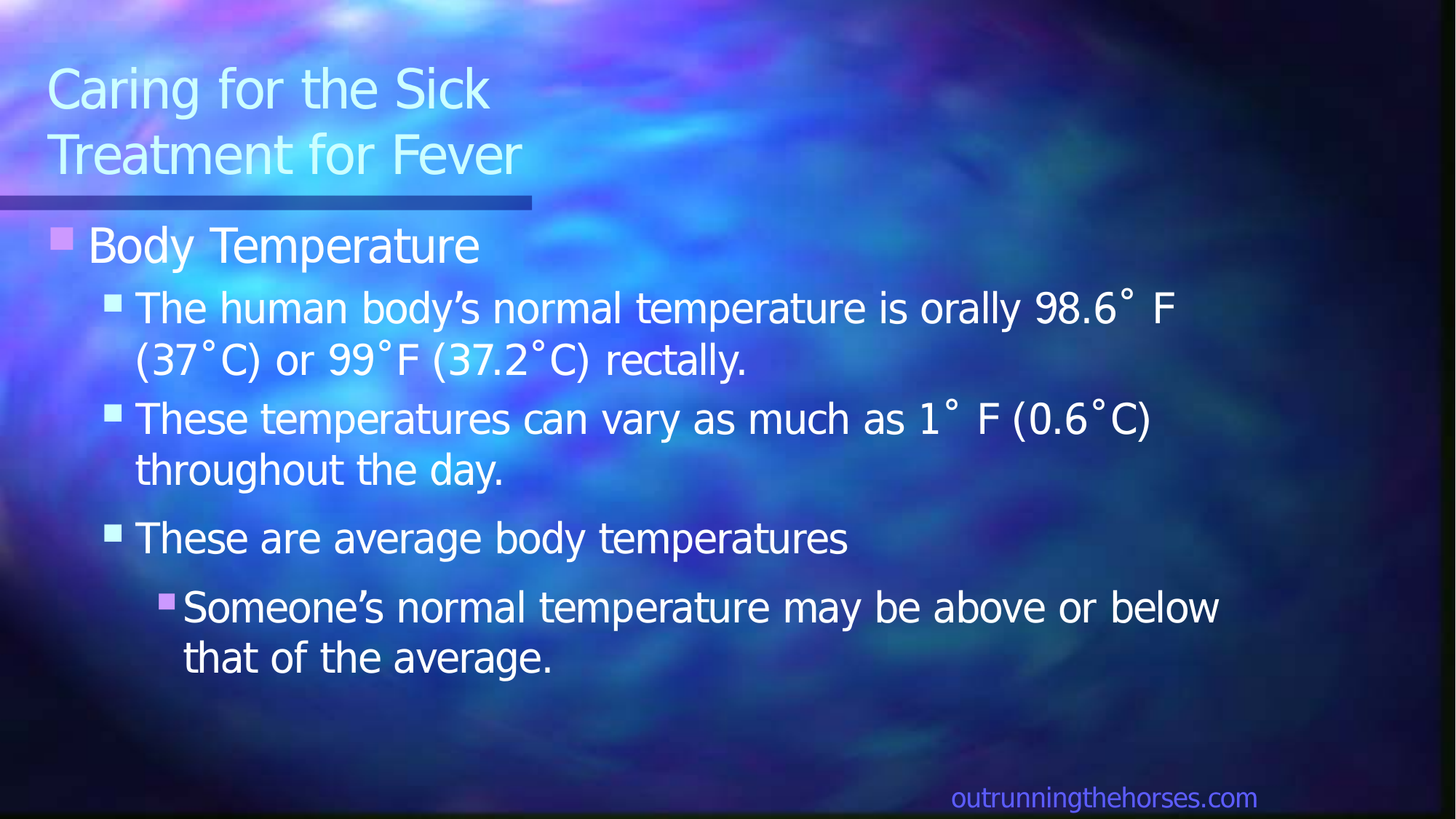

# Caring for the Sick Treatment for Fever
Body Temperature
The human body’s normal temperature is orally 98.6˚ F (37˚C) or 99˚F (37.2˚C) rectally.
These temperatures can vary as much as 1˚ F (0.6˚C) throughout the day.
These are average body temperatures
Someone’s normal temperature may be above or below that of the average.

outrunningthehorses.com